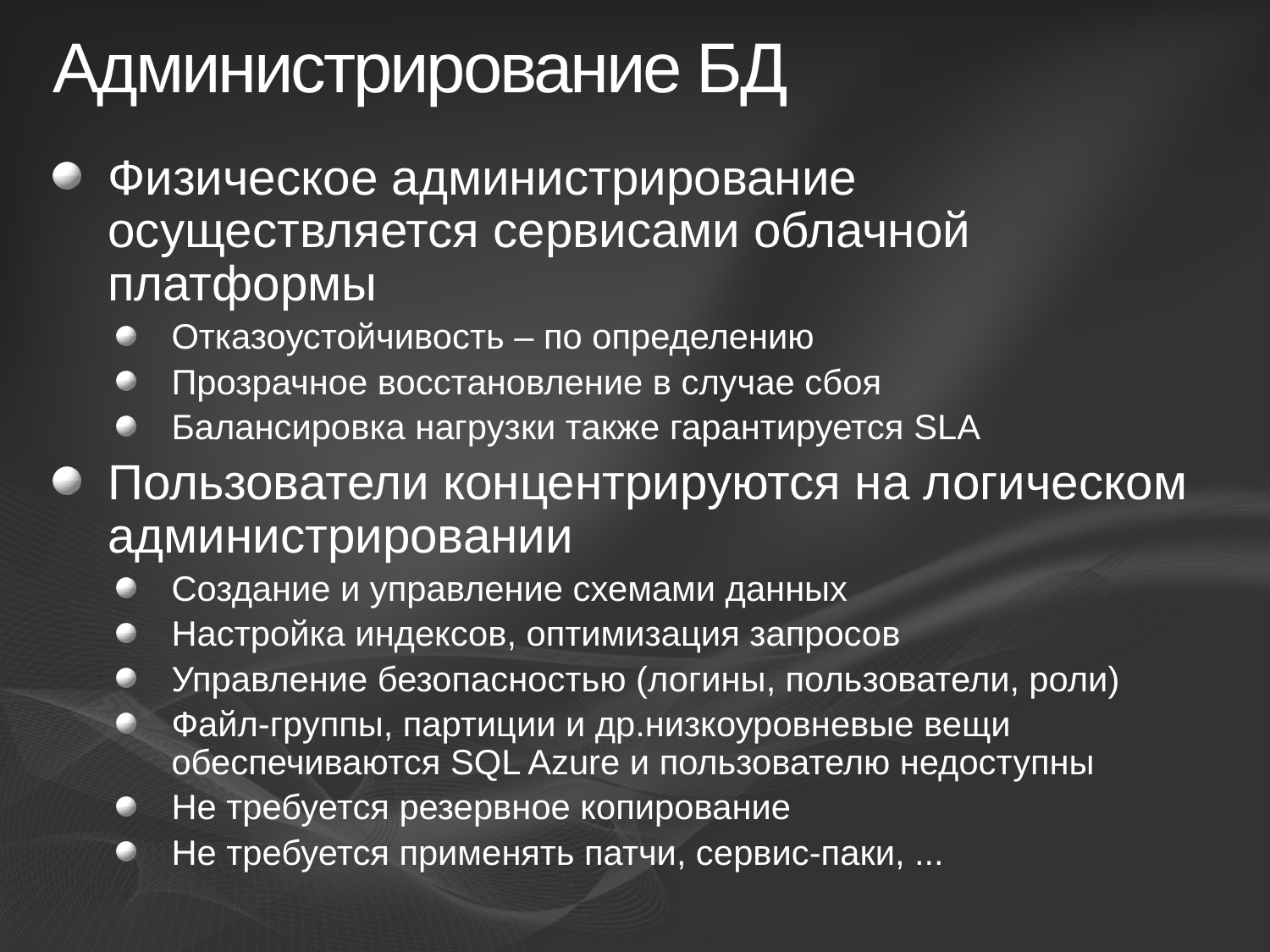

# Администрирование БД
Физическое администрирование осуществляется сервисами облачной платформы
Отказоустойчивость – по определению
Прозрачное восстановление в случае сбоя
Балансировка нагрузки также гарантируется SLA
Пользователи концентрируются на логическом администрировании
Создание и управление схемами данных
Настройка индексов, оптимизация запросов
Управление безопасностью (логины, пользователи, роли)
Файл-группы, партиции и др.низкоуровневые вещи обеспечиваются SQL Azure и пользователю недоступны
Не требуется резервное копирование
Не требуется применять патчи, сервис-паки, ...